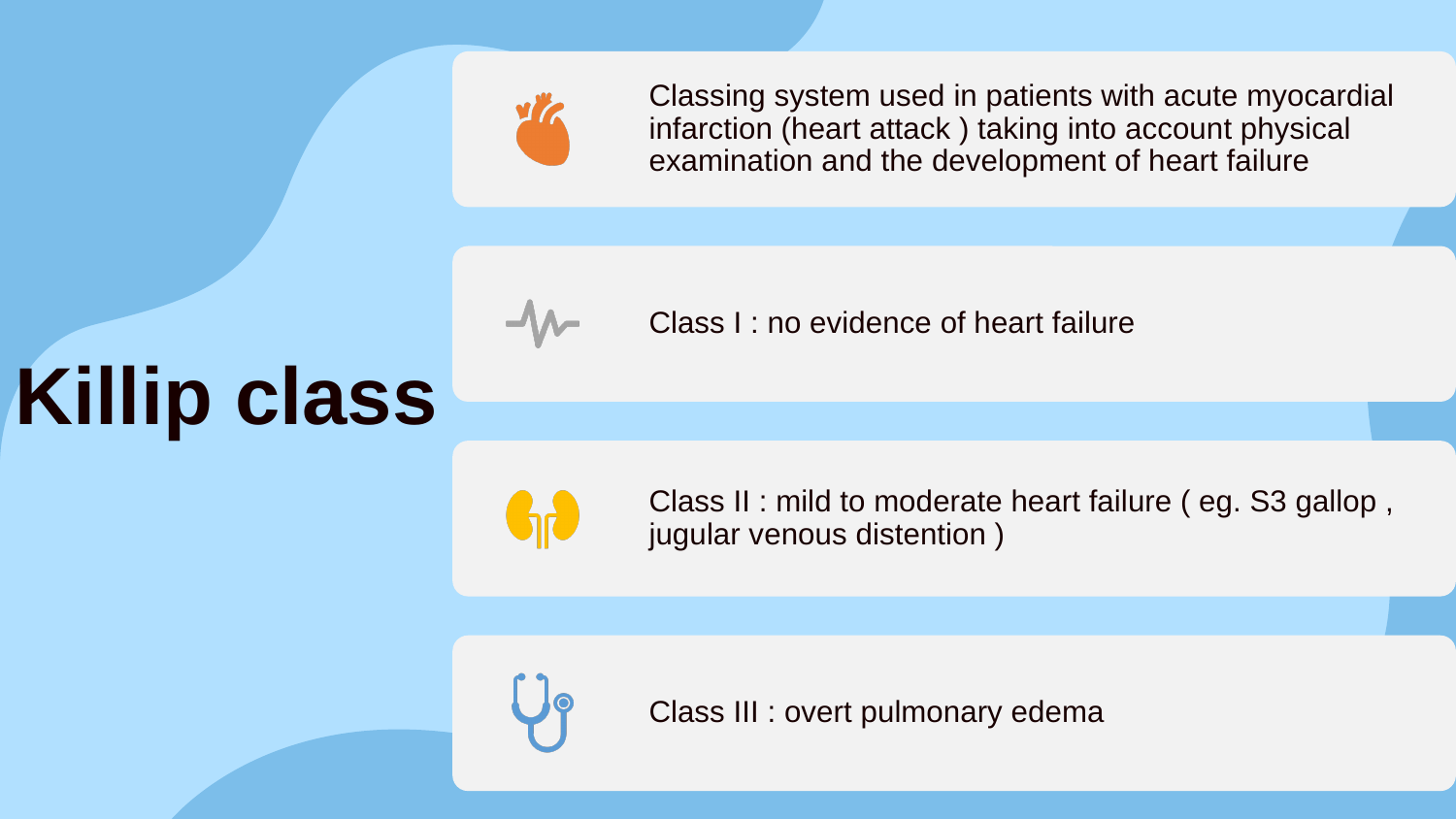

Classing system used in patients with acute myocardial infarction (heart attack ) taking into account physical examination and the development of heart failure
Class I : no evidence of heart failure
Class II : mild to moderate heart failure ( eg. S3 gallop , jugular venous distention )
Class III : overt pulmonary edema
Class IV : cardiogenic shock
# Killip class